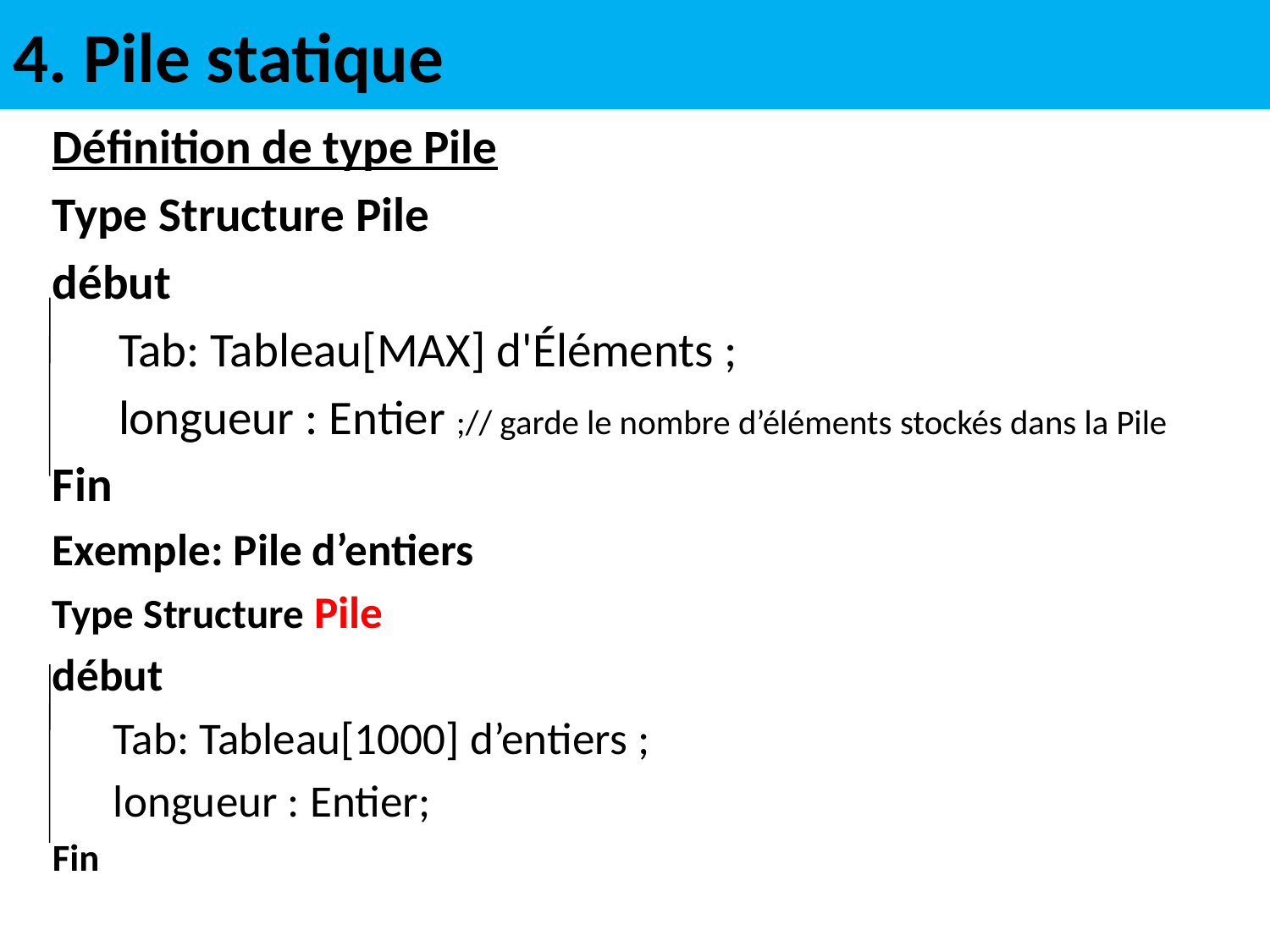

# 4. Pile statique
Définition de type Pile
Type Structure Pile
début
      Tab: Tableau[MAX] d'Éléments ;
      longueur : Entier ;// garde le nombre d’éléments stockés dans la Pile
Fin
Exemple: Pile d’entiers
Type Structure Pile
début
      Tab: Tableau[1000] d’entiers ;
      longueur : Entier;
Fin